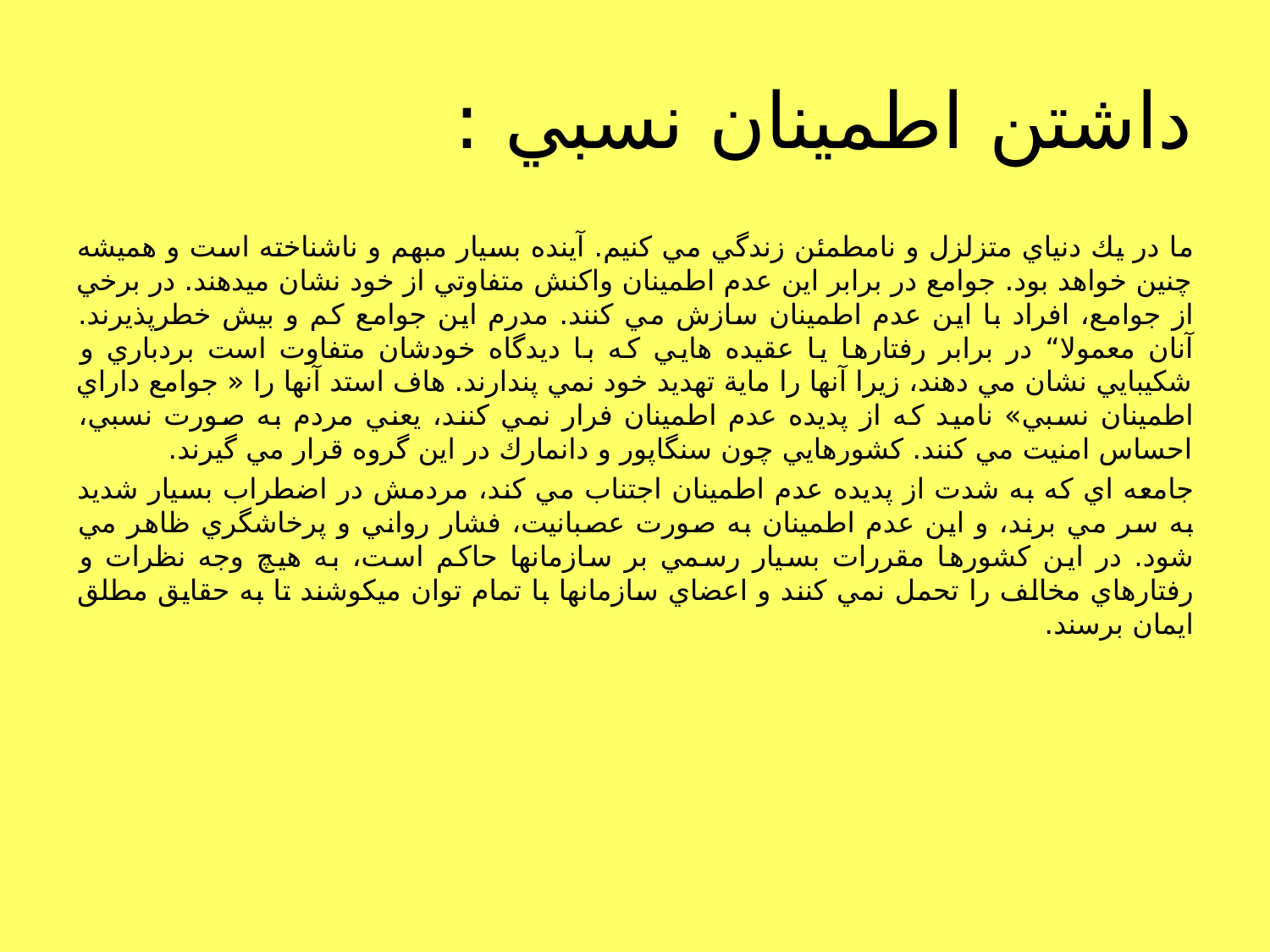

# داشتن اطمينان نسبي :‌
ما در يك دنياي متزلزل و نامطمئن زندگي مي كنيم. آينده بسيار مبهم و ناشناخته است و هميشه چنين خواهد بود. جوامع در برابر اين عدم اطمينان واكنش متفاوتي از خود نشان ميدهند. در برخي از جوامع، افراد با اين عدم اطمينان سازش مي كنند. مدرم اين جوامع كم و بيش خطرپذيرند. آنان معمولا“ در برابر رفتارها يا عقيده هايي كه با ديدگاه خودشان متفاوت است بردباري و شكيبايي نشان مي دهند، زيرا آنها را ماية تهديد خود نمي پندارند. هاف استد آنها را « جوامع داراي اطمينان نسبي» ناميد كه از پديده عدم اطمينان فرار نمي كنند، يعني مردم به صورت نسبي، احساس امنيت مي كنند. كشورهايي چون سنگاپور و دانمارك در اين گروه قرار مي گيرند.
جامعه اي كه به شدت از پديده عدم اطمينان اجتناب مي كند، مردمش در اضطراب بسيار شديد به سر مي برند، و اين عدم اطمينان به صورت عصبانيت، فشار رواني و پرخاشگري ظاهر مي شود. در اين كشورها مقررات بسيار رسمي بر سازمانها حاكم است، به هيچ وجه نظرات و رفتارهاي مخالف را تحمل نمي كنند و اعضاي سازمانها با تمام توان ميكوشند تا به حقايق مطلق ايمان برسند.